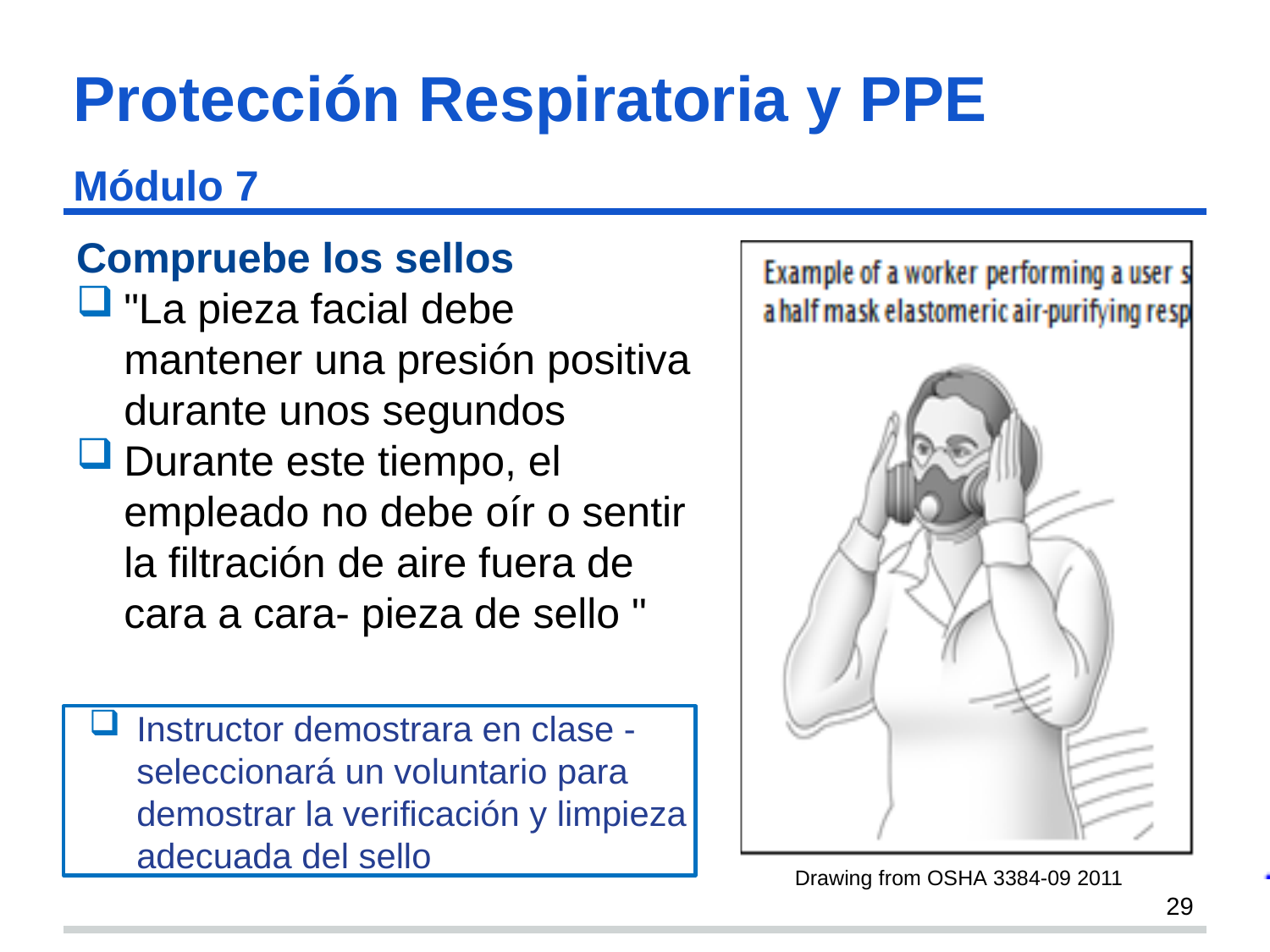

# Protección Respiratoria y PPE Módulo 7 s29

Compruebe los sellos
"La pieza facial debe mantener una presión positiva durante unos segundos
Durante este tiempo, el empleado no debe oír o sentir la filtración de aire fuera de cara a cara- pieza de sello "

Instructor demostrara en clase - seleccionará un voluntario para demostrar la verificación y limpieza adecuada del sello
Drawing from OSHA 3384-09 2011
29